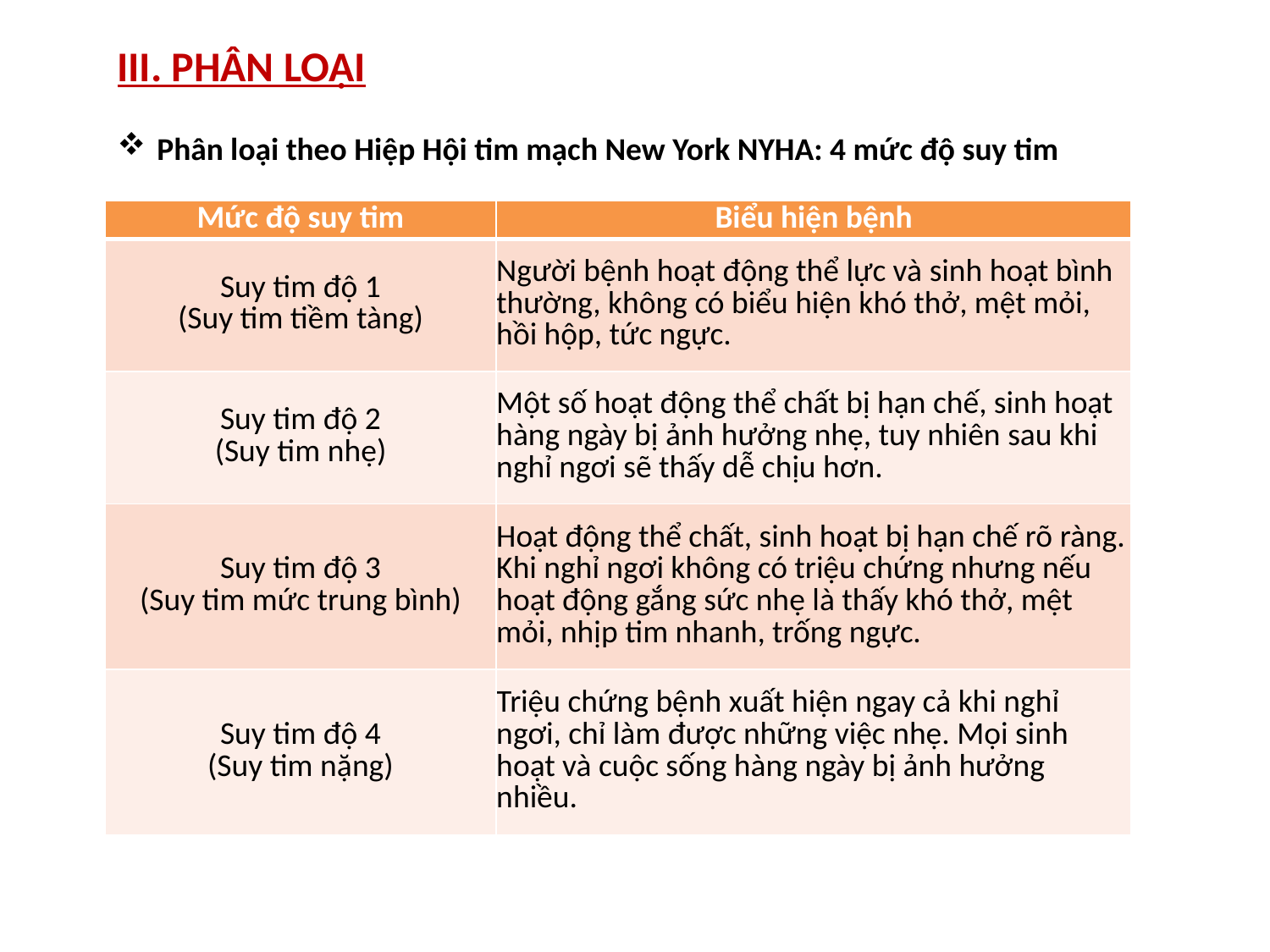

III. PHÂN LOẠI

Phân loại theo Hiệp Hội tim mạch New York NYHA: 4 mức độ suy tim
| Mức độ suy tim | Biểu hiện bệnh |
| --- | --- |
| Suy tim độ 1 (Suy tim tiềm tàng) | Người bệnh hoạt động thể lực và sinh hoạt bình thường, không có biểu hiện khó thở, mệt mỏi, hồi hộp, tức ngực. |
| Suy tim độ 2 (Suy tim nhẹ) | Một số hoạt động thể chất bị hạn chế, sinh hoạt hàng ngày bị ảnh hưởng nhẹ, tuy nhiên sau khi nghỉ ngơi sẽ thấy dễ chịu hơn. |
| Suy tim độ 3 (Suy tim mức trung bình) | Hoạt động thể chất, sinh hoạt bị hạn chế rõ ràng. Khi nghỉ ngơi không có triệu chứng nhưng nếu hoạt động gắng sức nhẹ là thấy khó thở, mệt mỏi, nhịp tim nhanh, trống ngực. |
| Suy tim độ 4 (Suy tim nặng) | Triệu chứng bệnh xuất hiện ngay cả khi nghỉ ngơi, chỉ làm được những việc nhẹ. Mọi sinh hoạt và cuộc sống hàng ngày bị ảnh hưởng nhiều. |